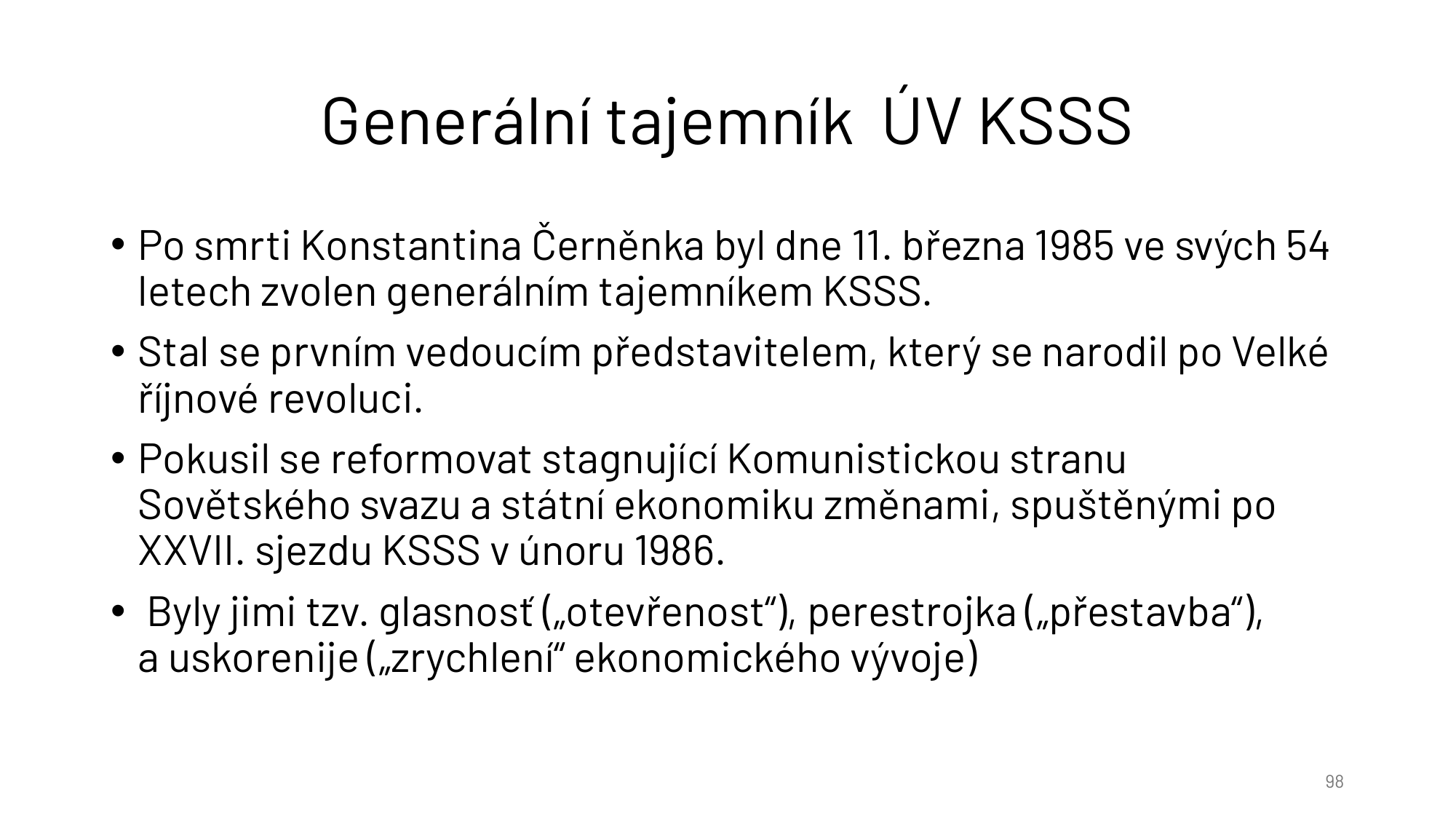

# Generální tajemník  ÚV KSSS
Po smrti Konstantina Černěnka byl dne 11. března 1985 ve svých 54 letech zvolen generálním tajemníkem KSSS.
Stal se prvním vedoucím představitelem, který se narodil po Velké říjnové revoluci.
Pokusil se reformovat stagnující Komunistickou stranu Sovětského svazu a státní ekonomiku změnami, spuštěnými po XXVII. sjezdu KSSS v únoru 1986.
 Byly jimi tzv. glasnosť („otevřenost“), perestrojka („přestavba“), a uskorenije („zrychlení“ ekonomického vývoje)

98